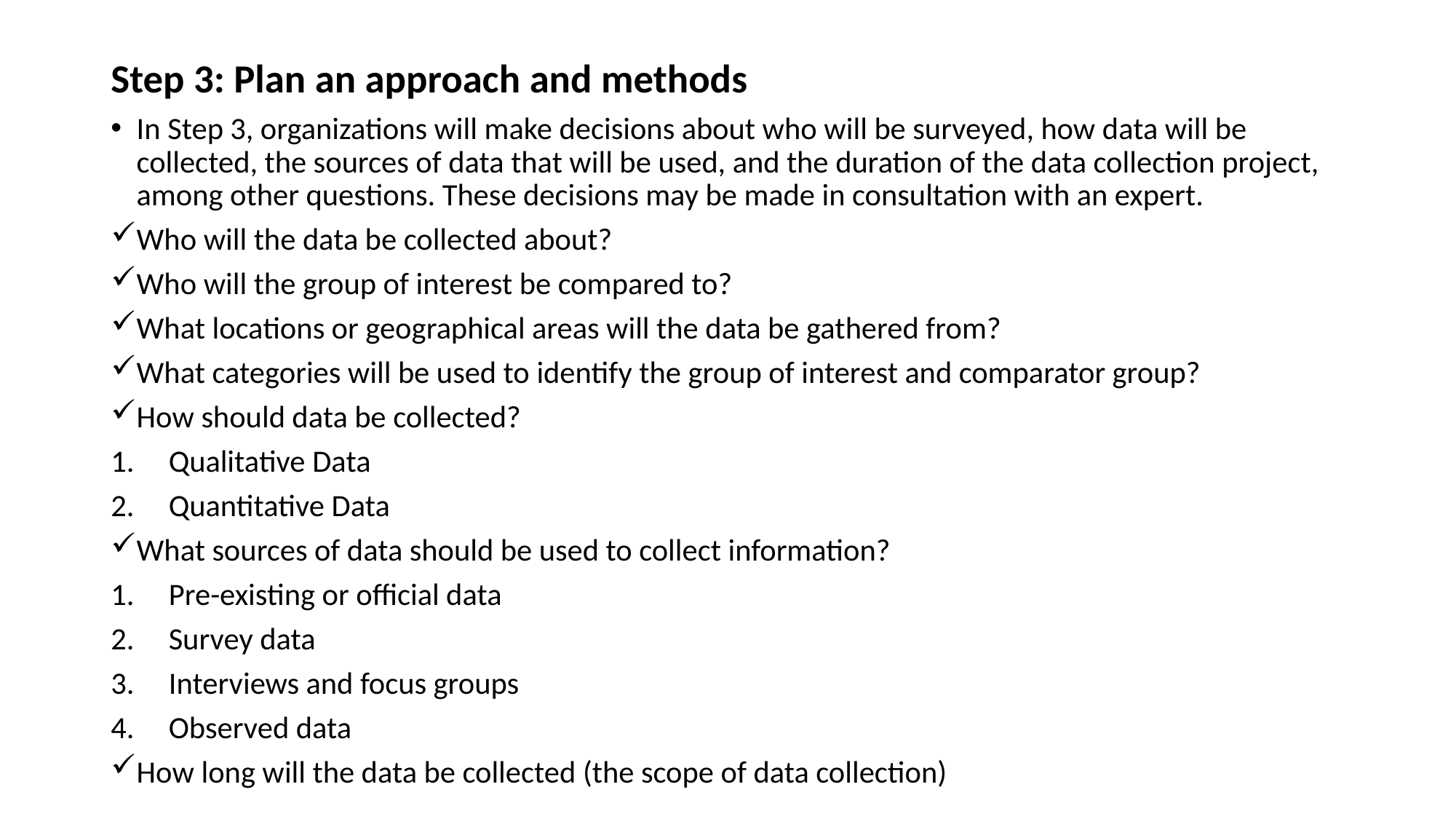

Step 3: Plan an approach and methods
In Step 3, organizations will make decisions about who will be surveyed, how data will be collected, the sources of data that will be used, and the duration of the data collection project, among other questions. These decisions may be made in consultation with an expert.
Who will the data be collected about?
Who will the group of interest be compared to?
What locations or geographical areas will the data be gathered from?
What categories will be used to identify the group of interest and comparator group?
How should data be collected?
Qualitative Data
Quantitative Data
What sources of data should be used to collect information?
Pre-existing or official data
Survey data
Interviews and focus groups
Observed data
How long will the data be collected (the scope of data collection)